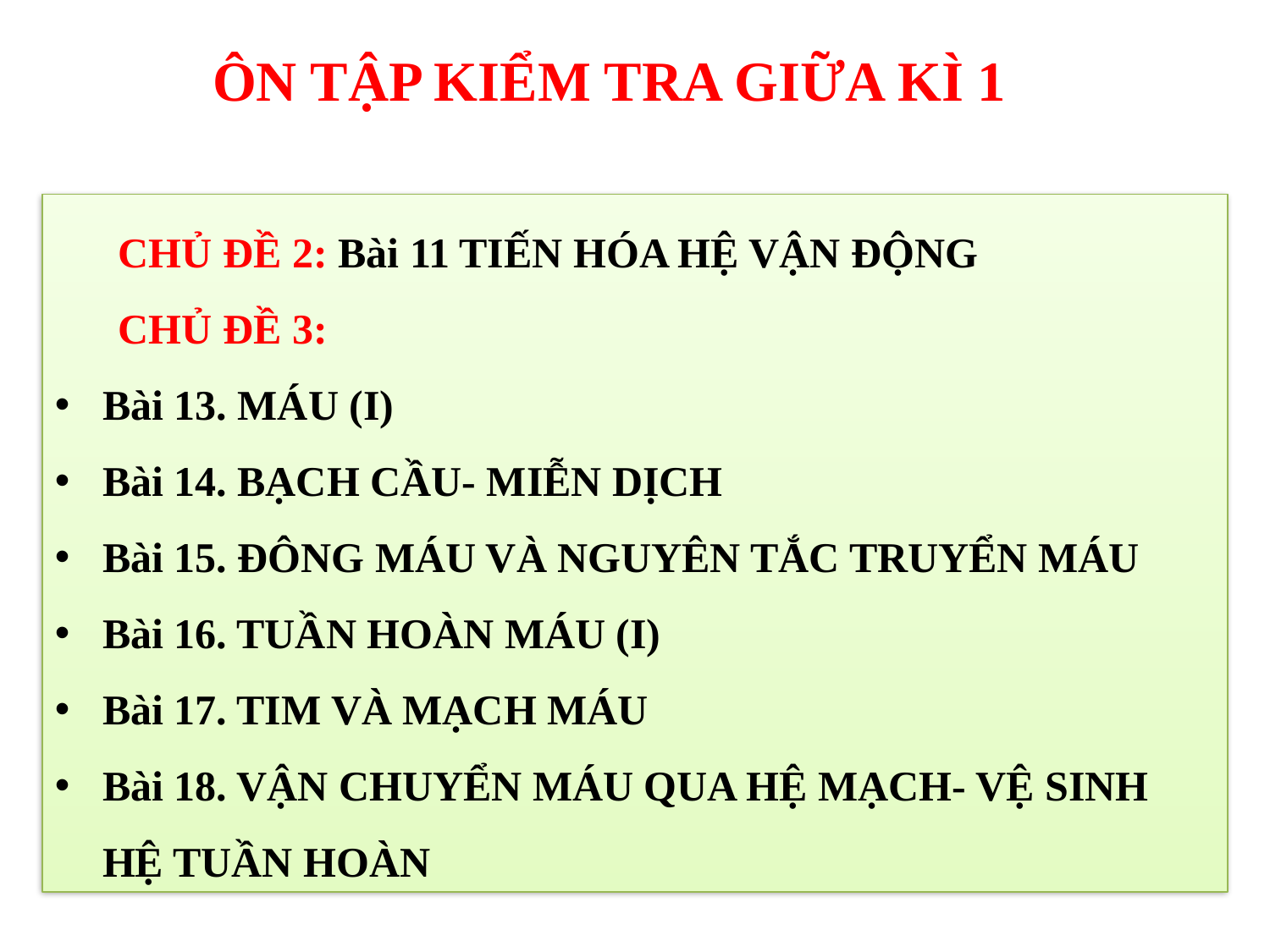

ÔN TẬP KIỂM TRA GIỮA KÌ 1
CHỦ ĐỀ 2: Bài 11 TIẾN HÓA HỆ VẬN ĐỘNG
CHỦ ĐỀ 3:
Bài 13. MÁU (I)
Bài 14. BẠCH CẦU- MIỄN DỊCH
Bài 15. ĐÔNG MÁU VÀ NGUYÊN TẮC TRUYỂN MÁU
Bài 16. TUẦN HOÀN MÁU (I)
Bài 17. TIM VÀ MẠCH MÁU
Bài 18. VẬN CHUYỂN MÁU QUA HỆ MẠCH- VỆ SINH HỆ TUẦN HOÀN